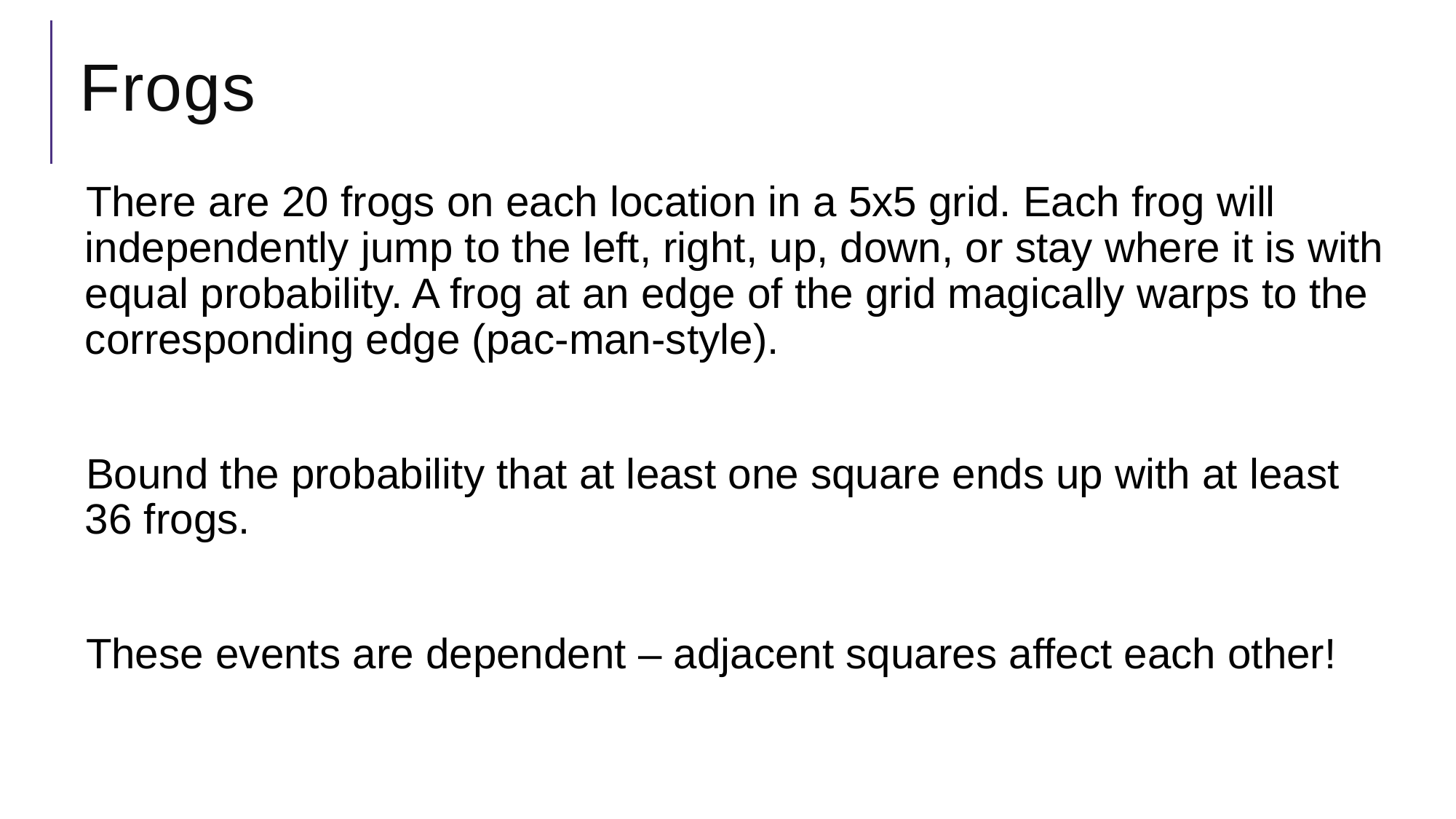

# Frogs
There are 20 frogs on each location in a 5x5 grid. Each frog will independently jump to the left, right, up, down, or stay where it is with equal probability. A frog at an edge of the grid magically warps to the corresponding edge (pac-man-style).

Bound the probability that at least one square ends up with at least 36 frogs.

These events are dependent – adjacent squares affect each other!